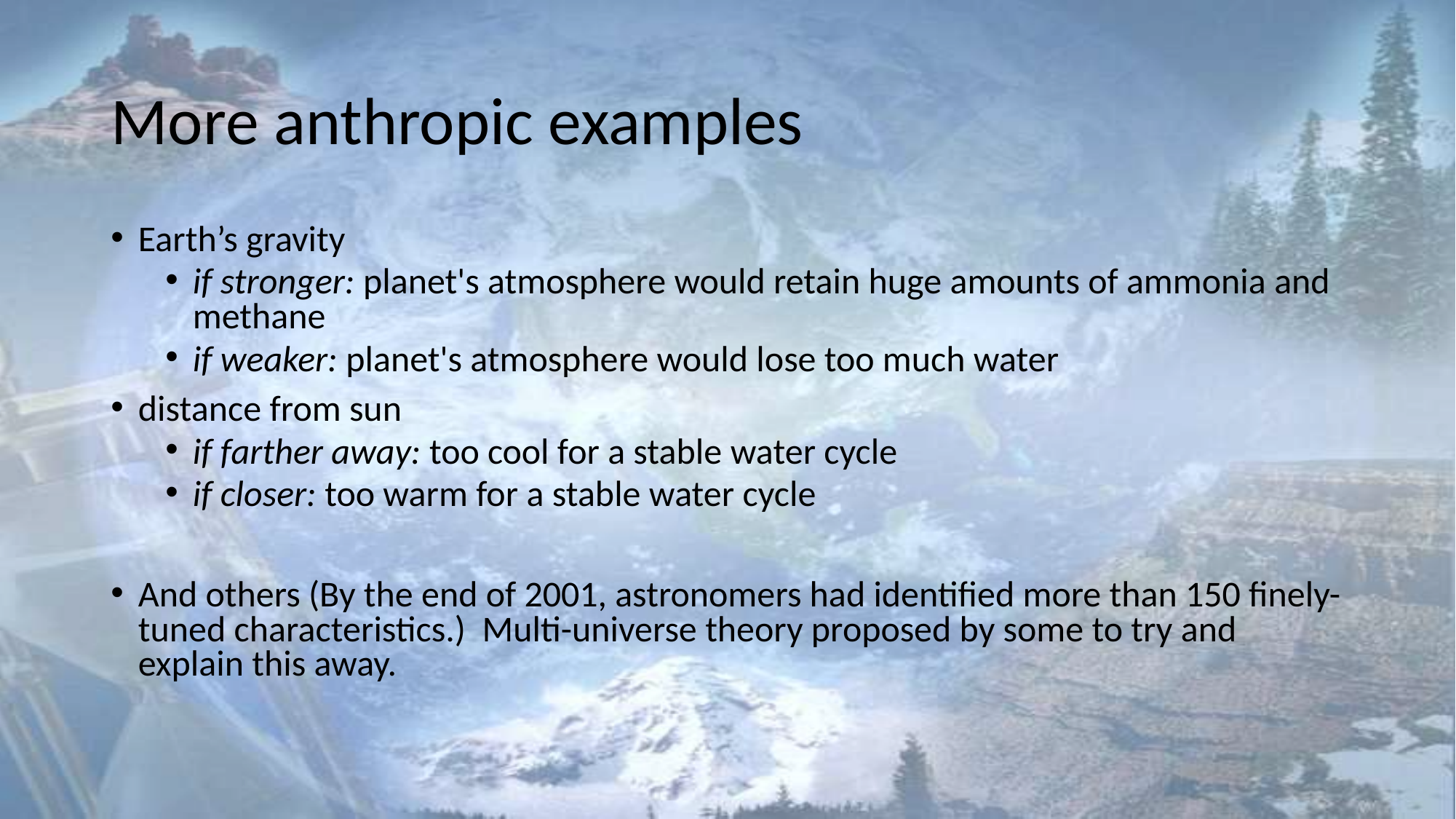

# More anthropic examples
Earth’s gravity
if stronger: planet's atmosphere would retain huge amounts of ammonia and methane
if weaker: planet's atmosphere would lose too much water
distance from sun
if farther away: too cool for a stable water cycle
if closer: too warm for a stable water cycle

And others (By the end of 2001, astronomers had identified more than 150 finely-tuned characteristics.)  Multi-universe theory proposed by some to try and explain this away.